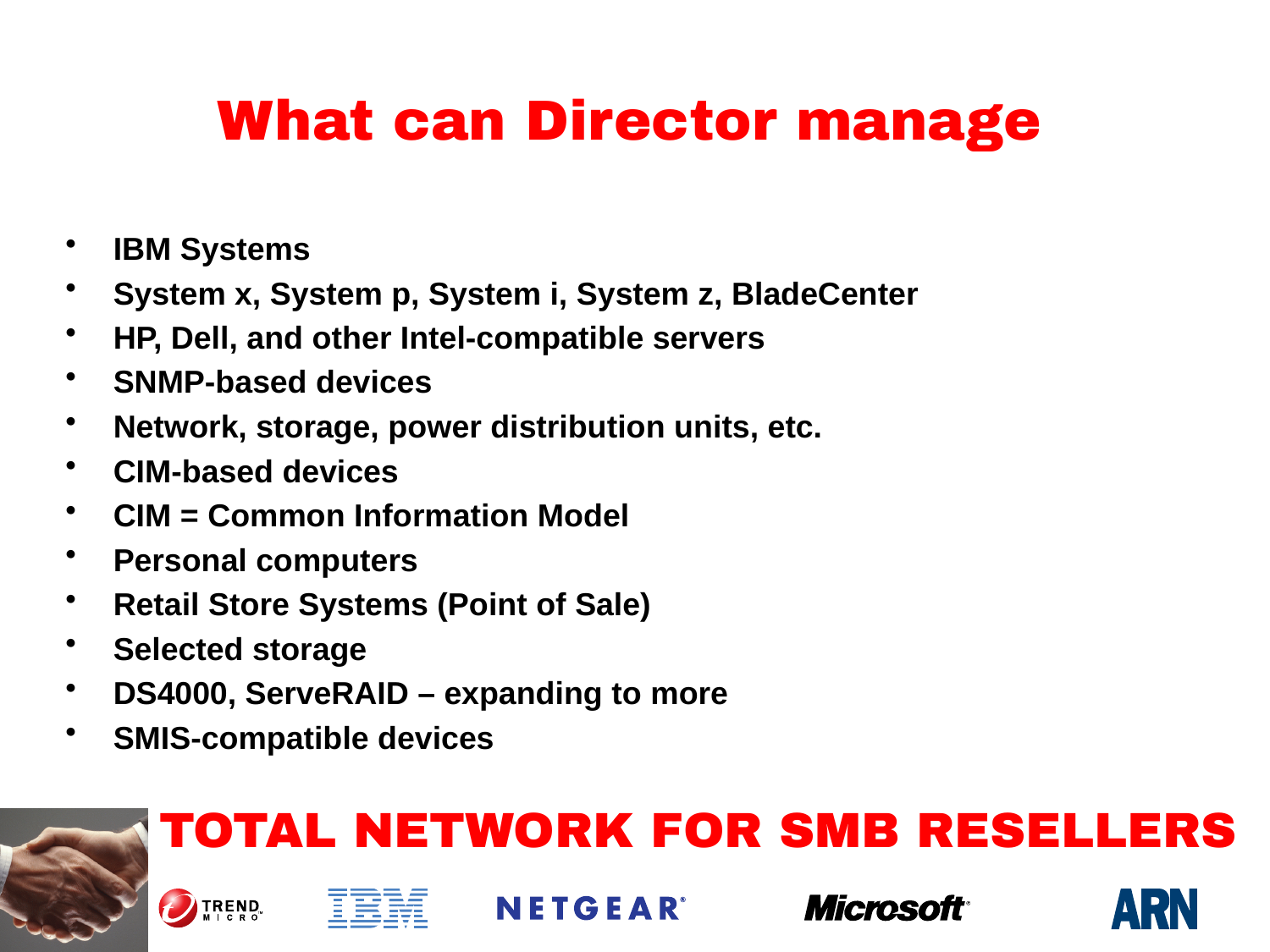

# What can Director manage
IBM Systems
System x, System p, System i, System z, BladeCenter
HP, Dell, and other Intel-compatible servers
SNMP-based devices
Network, storage, power distribution units, etc.
CIM-based devices
CIM = Common Information Model
Personal computers
Retail Store Systems (Point of Sale)
Selected storage
DS4000, ServeRAID – expanding to more
SMIS-compatible devices